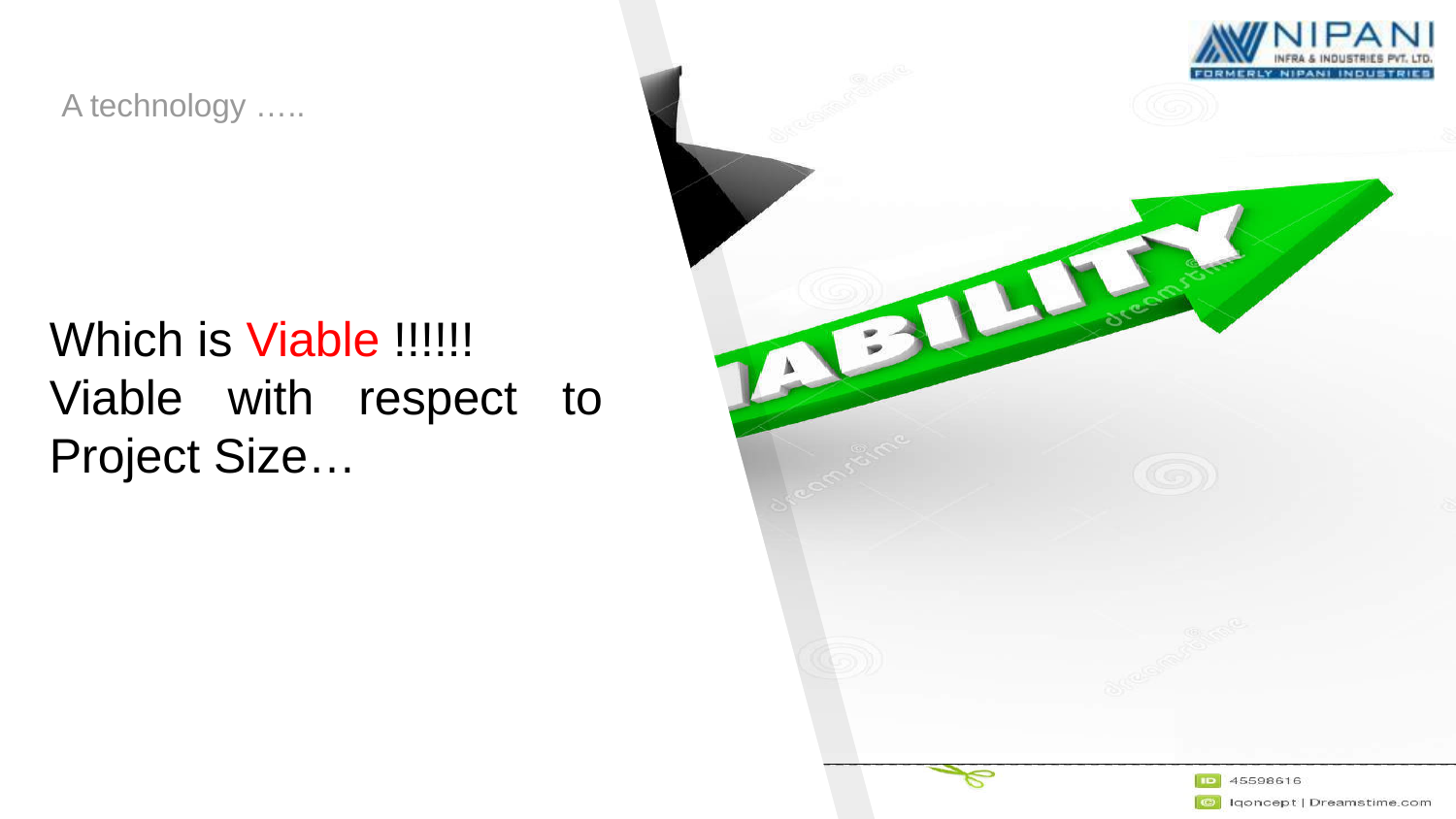

A technology …..
Which is Viable !!!!!!
Viable with respect to Project Size…